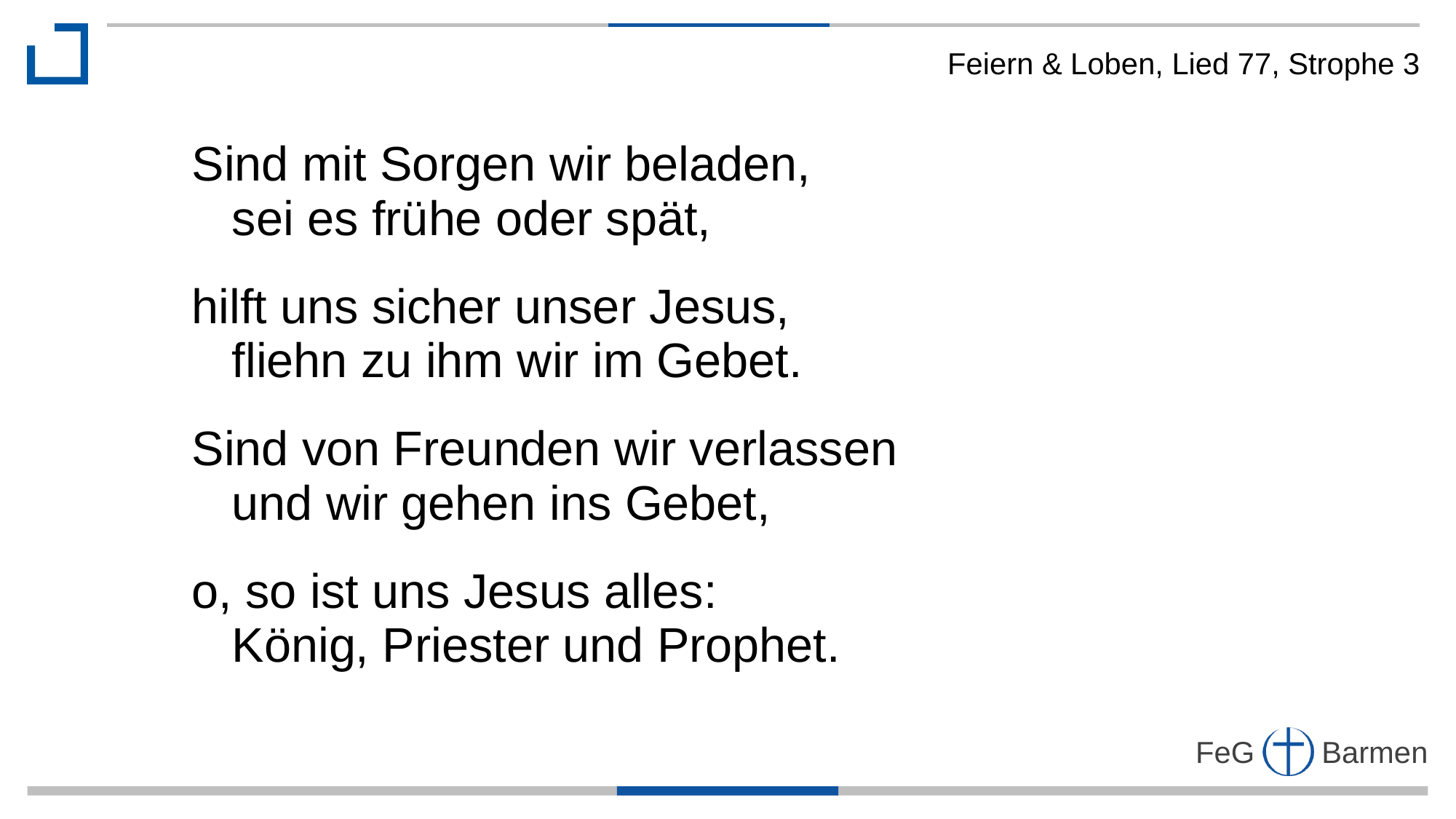

Feiern & Loben, Lied 77, Strophe 3
Sind mit Sorgen wir beladen,
   sei es frühe oder spät,
hilft uns sicher unser Jesus,
   fliehn zu ihm wir im Gebet.
Sind von Freunden wir verlassen
   und wir gehen ins Gebet,
o, so ist uns Jesus alles:
   König, Priester und Prophet.